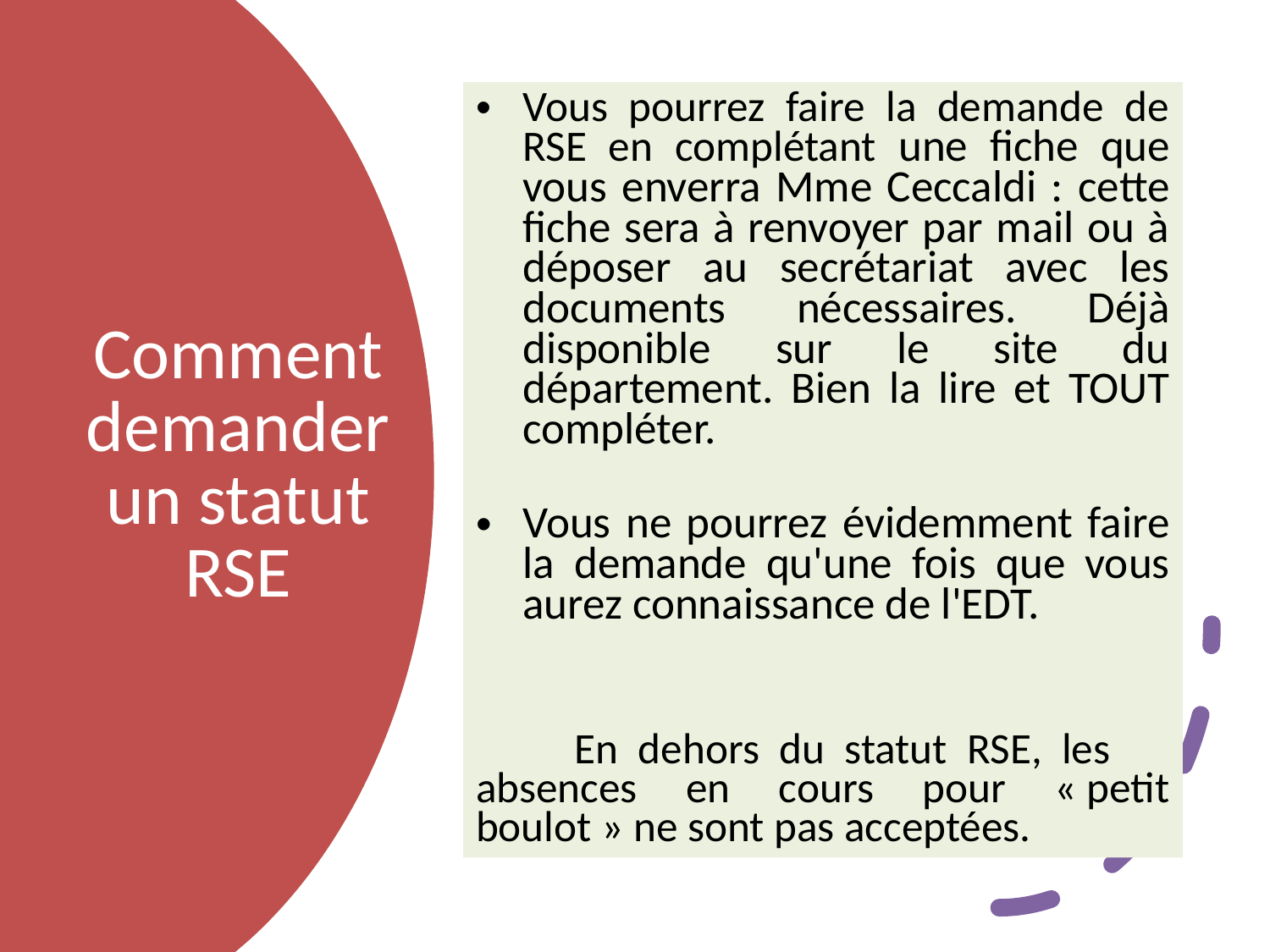

Vous pourrez faire la demande de RSE en complétant une fiche que vous enverra Mme Ceccaldi : cette fiche sera à renvoyer par mail ou à déposer au secrétariat avec les documents nécessaires. Déjà disponible sur le site du département. Bien la lire et TOUT compléter.
Vous ne pourrez évidemment faire la demande qu'une fois que vous aurez connaissance de l'EDT.

     En dehors du statut RSE, les    absences en cours pour « petit boulot » ne sont pas acceptées.
# Comment demander un statut RSE